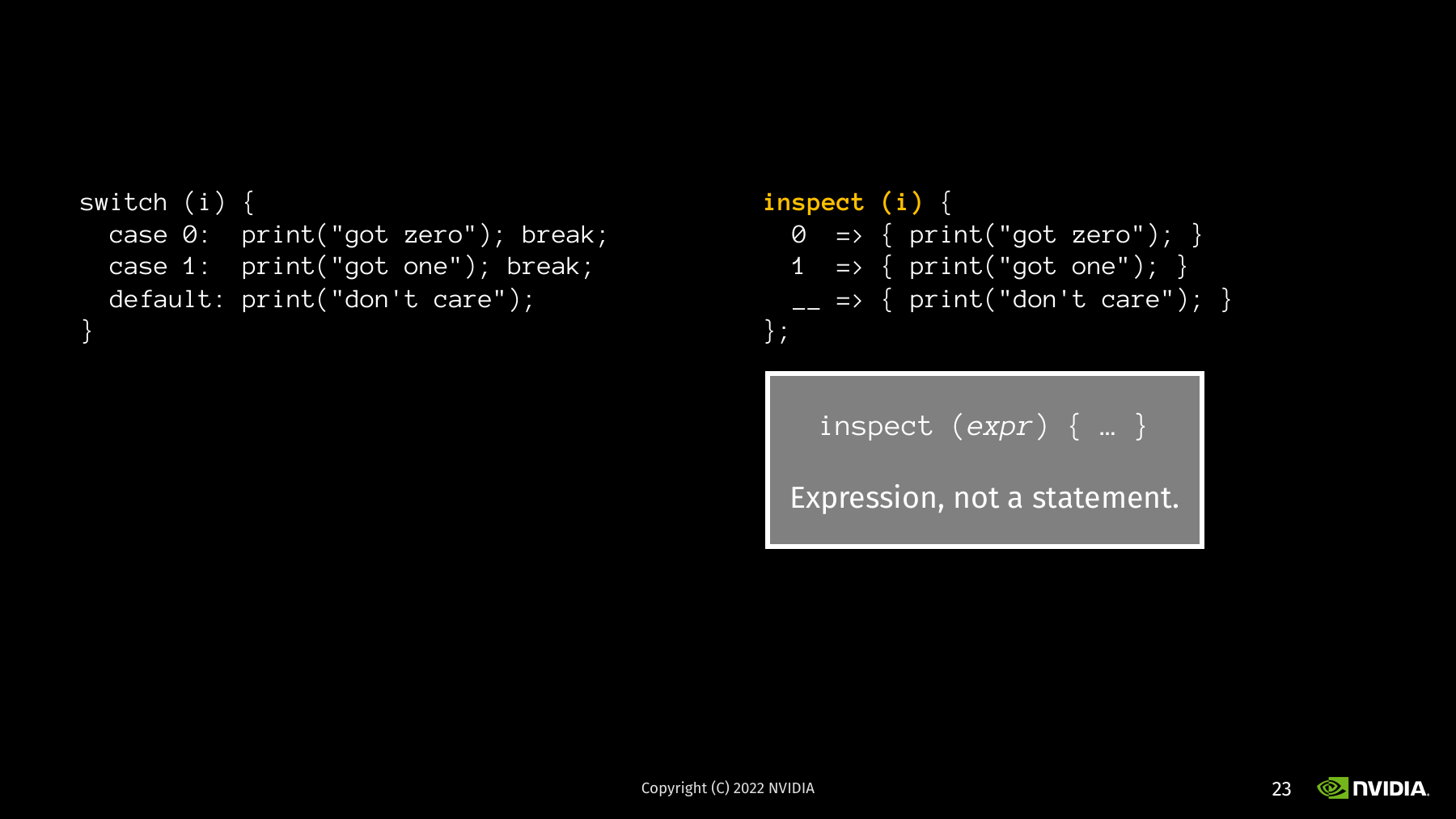

switch (i) {
  case 0:  print("got zero"); break;
  case 1:  print("got one"); break;
  default: print("don't care");
}

inspect (i) {
  0  => { print("got zero"); }
  1  => { print("got one"); }
  __ => { print("don't care"); }
};

inspect (expr) { … }

Expression, not a statement.
Copyright (C) 2022 NVIDIA
23